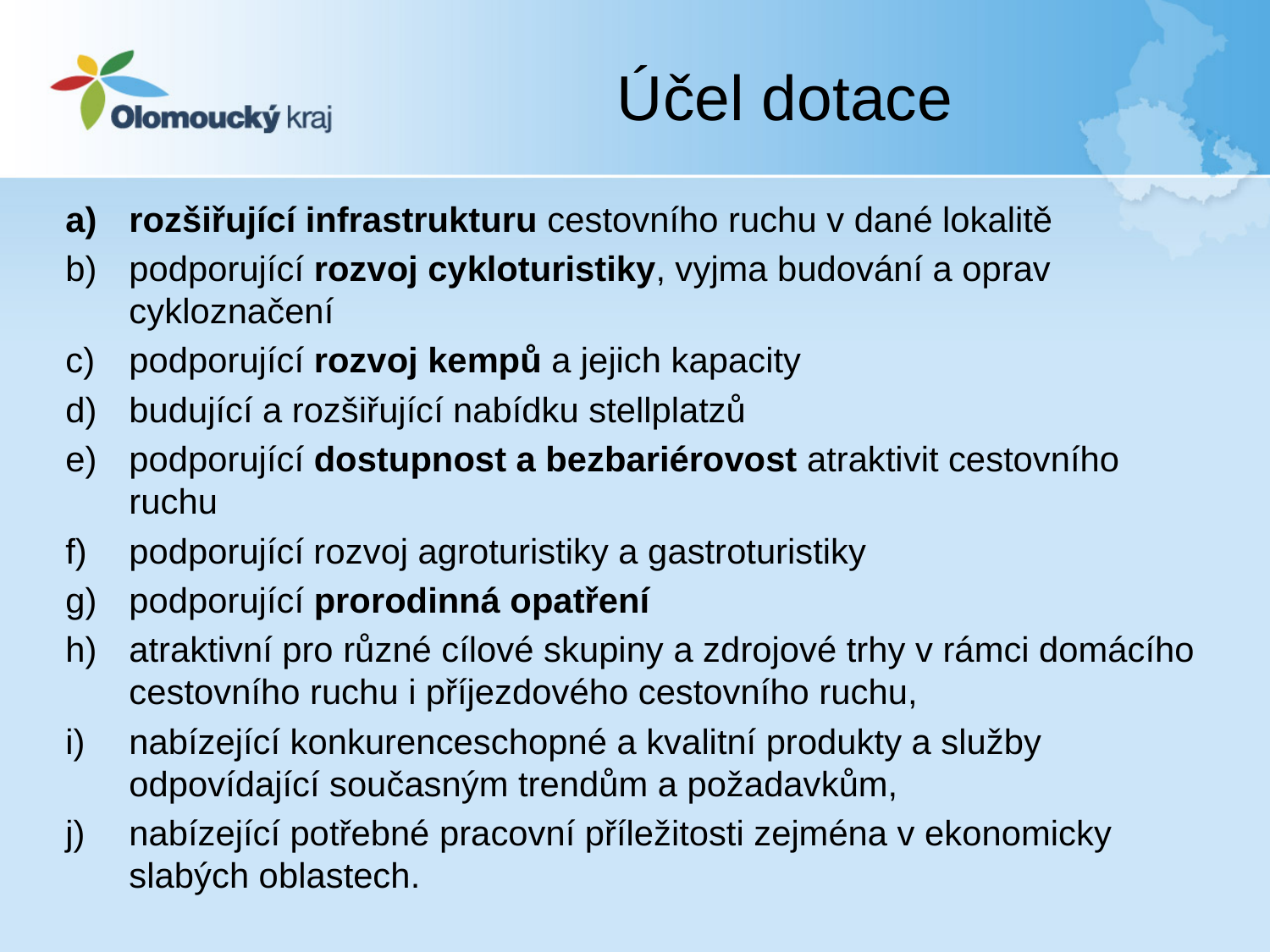

Účel dotace
rozšiřující infrastrukturu cestovního ruchu v dané lokalitě
podporující rozvoj cykloturistiky, vyjma budování a oprav cykloznačení
podporující rozvoj kempů a jejich kapacity
budující a rozšiřující nabídku stellplatzů
podporující dostupnost a bezbariérovost atraktivit cestovního ruchu
podporující rozvoj agroturistiky a gastroturistiky
podporující prorodinná opatření
atraktivní pro různé cílové skupiny a zdrojové trhy v rámci domácího cestovního ruchu i příjezdového cestovního ruchu,
nabízející konkurenceschopné a kvalitní produkty a služby odpovídající současným trendům a požadavkům,
nabízející potřebné pracovní příležitosti zejména v ekonomicky slabých oblastech.